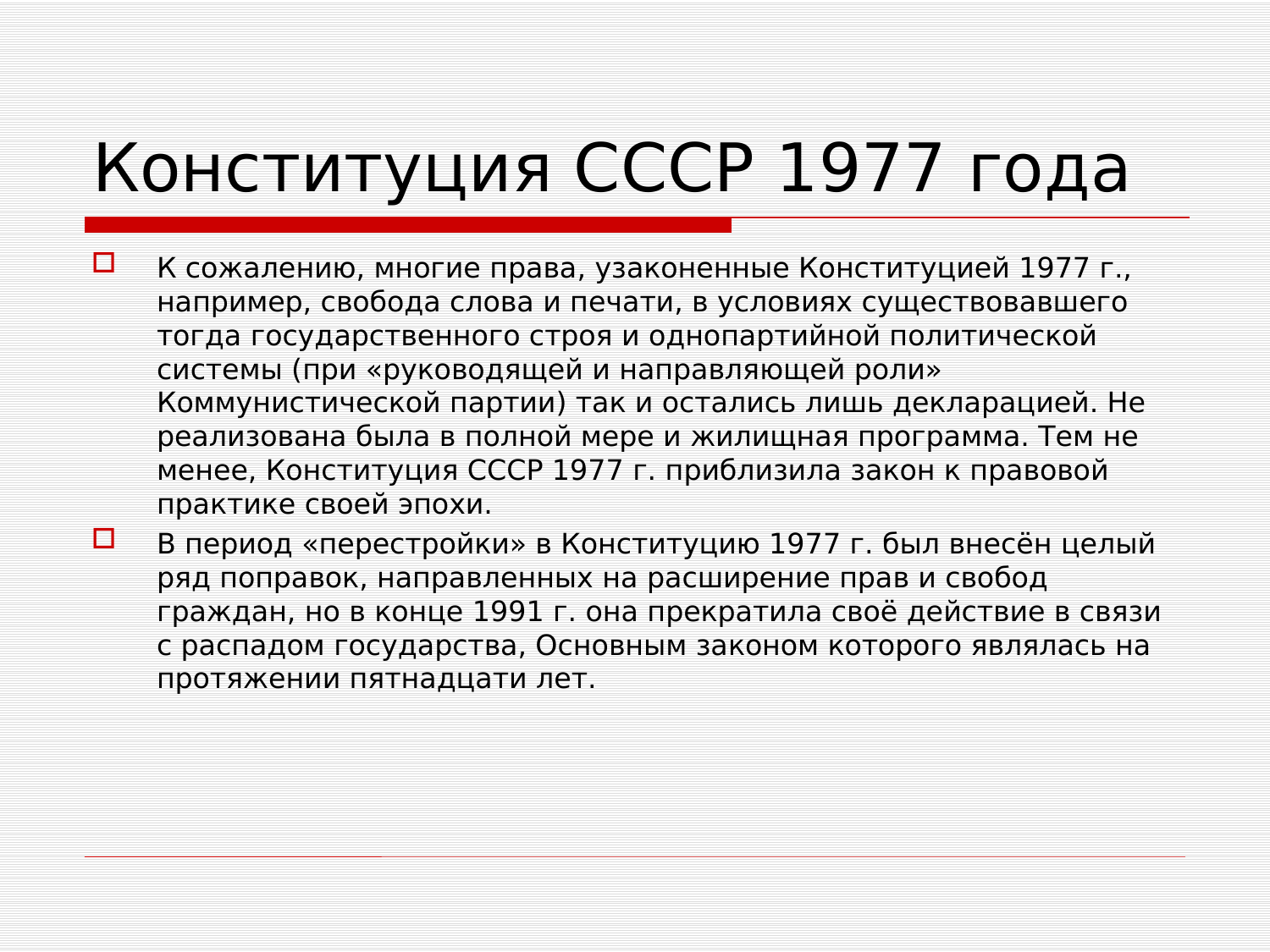

# Конституция СССР 1977 года
К сожалению, многие права, узаконенные Конституцией 1977 г., например, свобода слова и печати, в условиях существовавшего тогда государственного строя и однопартийной политической системы (при «руководящей и направляющей роли» Коммунистической партии) так и остались лишь декларацией. Не реализована была в полной мере и жилищная программа. Тем не менее, Конституция СССР 1977 г. приблизила закон к правовой практике своей эпохи.
В период «перестройки» в Конституцию 1977 г. был внесён целый ряд поправок, направленных на расширение прав и свобод граждан, но в конце 1991 г. она прекратила своё действие в связи с распадом государства, Основным законом которого являлась на протяжении пятнадцати лет.